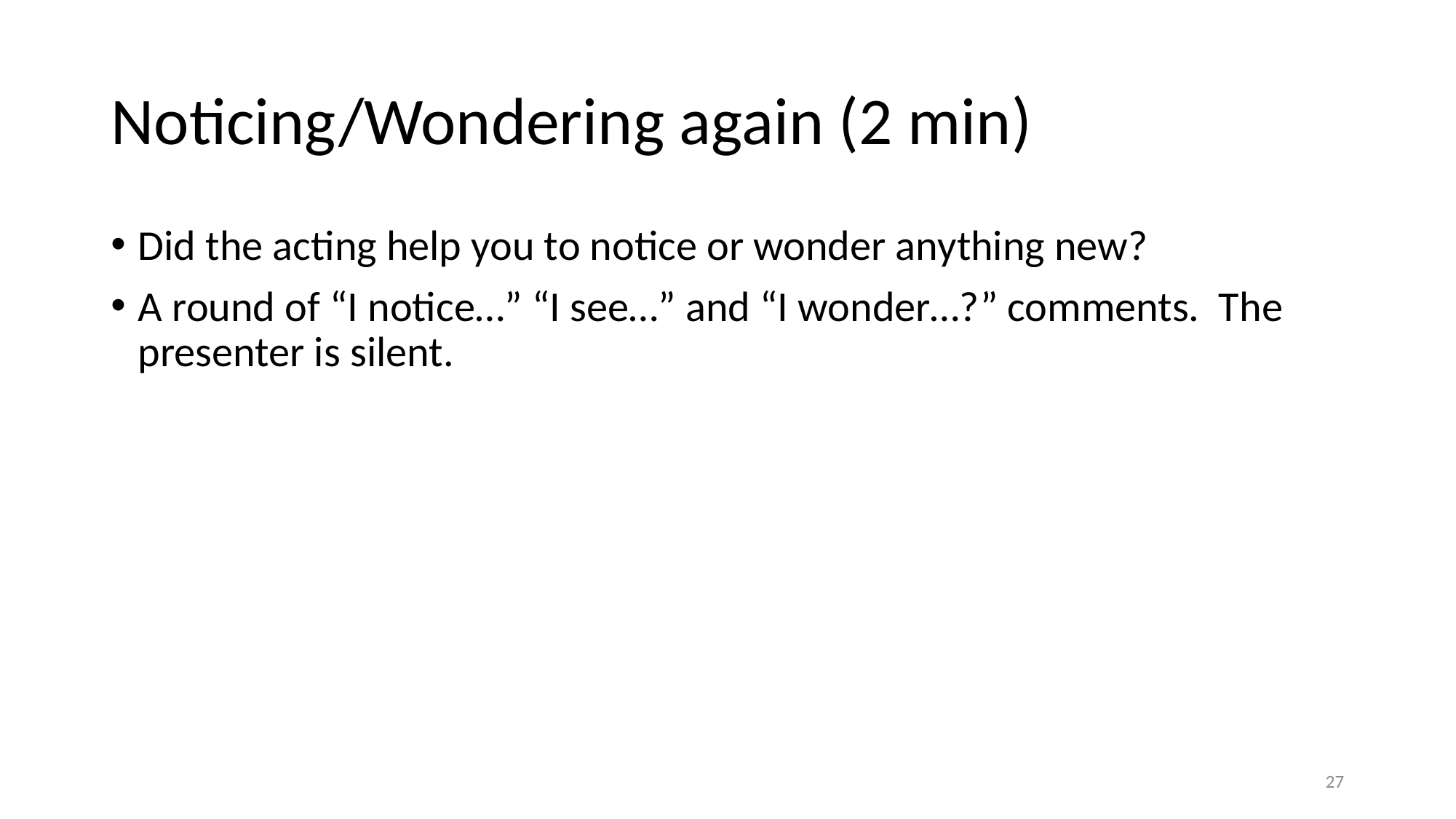

# Noticing/Wondering again (2 min)
Did the acting help you to notice or wonder anything new?
A round of “I notice…” “I see…” and “I wonder…?” comments.  The presenter is silent.
27